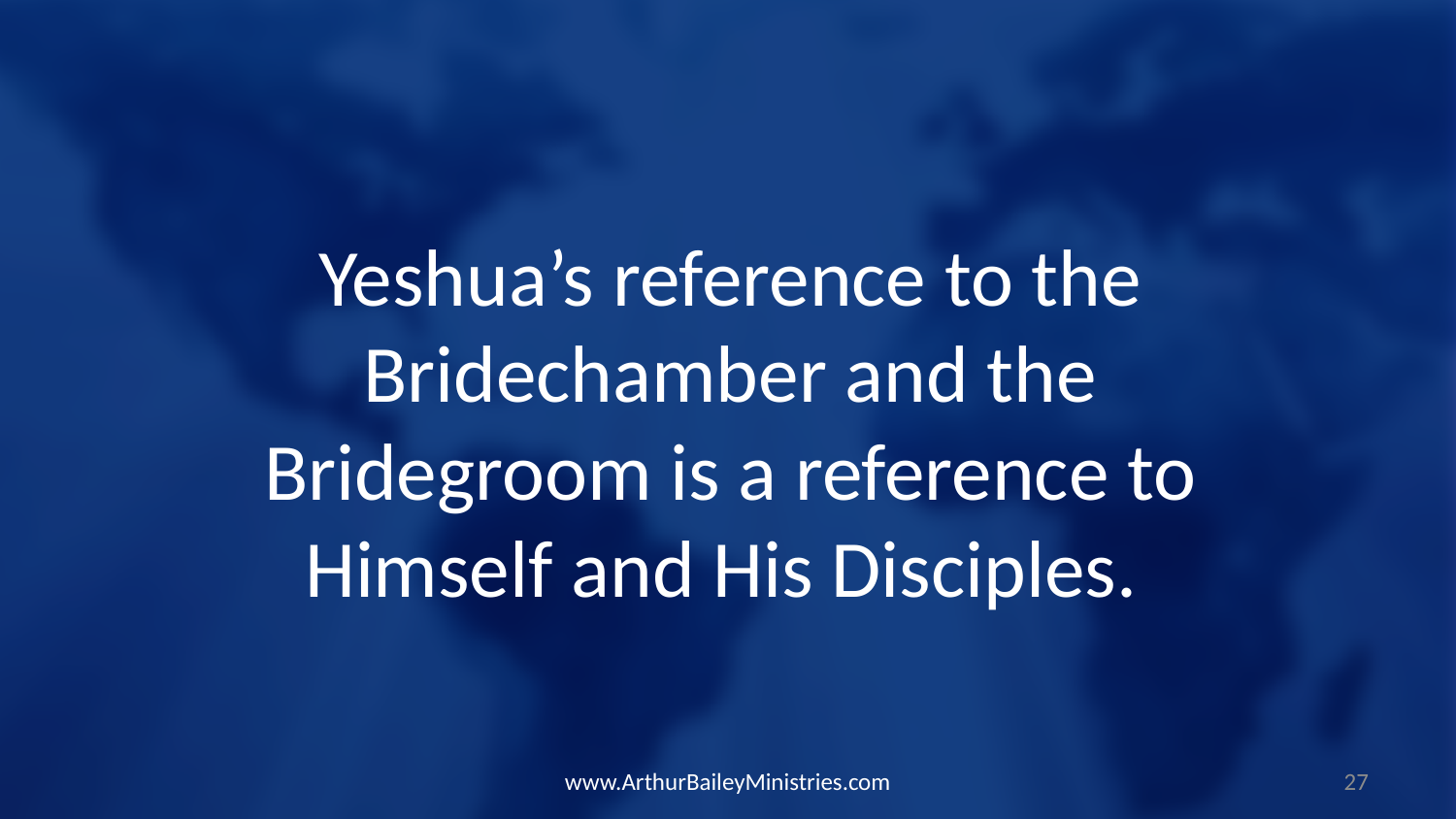

Yeshua’s reference to the Bridechamber and the Bridegroom is a reference to Himself and His Disciples.

www.ArthurBaileyMinistries.com
27